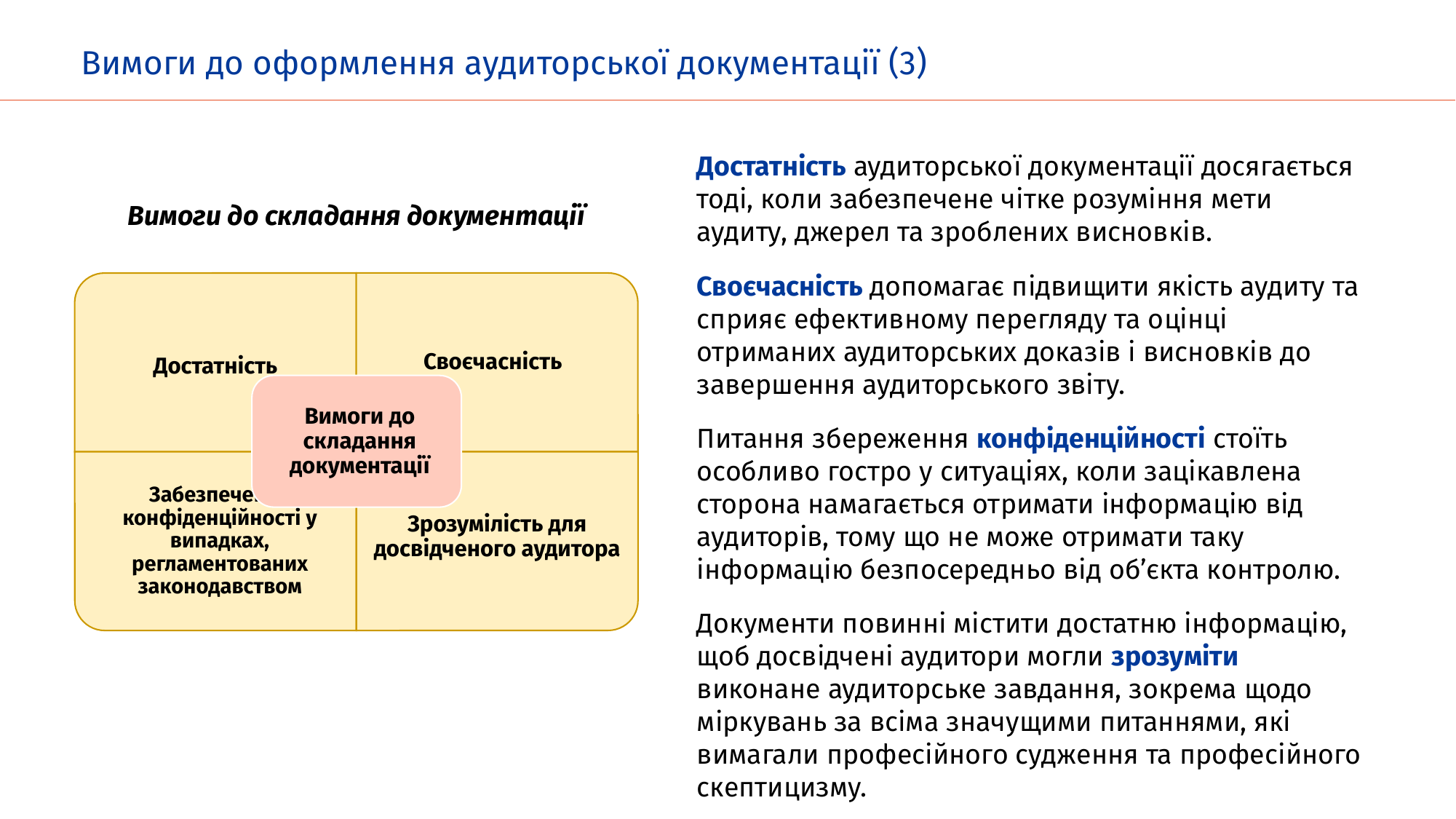

# Вимоги до оформлення аудиторської документації (3)
Достатність аудиторської документації досягається тоді, коли забезпечене чітке розуміння мети аудиту, джерел та зроблених висновків.
Своєчасність допомагає підвищити якість аудиту та сприяє ефективному перегляду та оцінці отриманих аудиторських доказів і висновків до завершення аудиторського звіту.
Питання збереження конфіденційності стоїть особливо гостро у ситуаціях, коли зацікавлена сторона намагається отримати інформацію від аудиторів, тому що не може отримати таку інформацію безпосередньо від об’єкта контролю.
Документи повинні містити достатню інформацію, щоб досвідчені аудитори могли зрозуміти виконане аудиторське завдання, зокрема щодо міркувань за всіма значущими питаннями, які вимагали професійного судження та професійного скептицизму.

Вимоги до складання документації
Достатність
Своєчасність
Забезпечення конфіденційності у випадках, регламентованих законодавством
Зрозумілість для досвідченого аудитора
Вимоги до складання документації
48